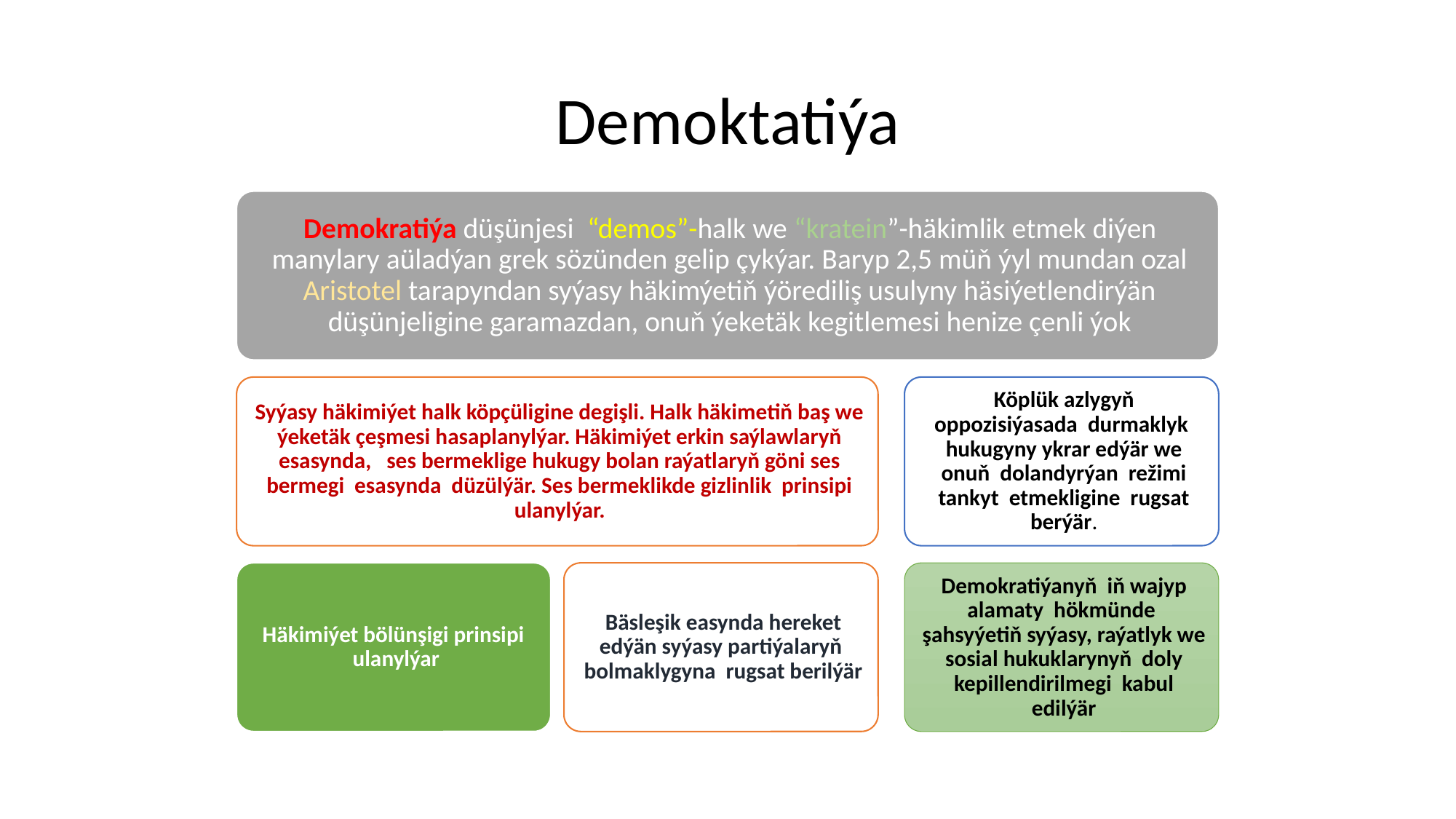

# Demoktatiýa
Demokratiýa düşünjesi  “demos”-halk we “kratein”-häkimlik etmek diýen manylary aüladýan grek sözünden gelip çykýar. Baryp 2,5 müň ýyl mundan ozal Aristotel tarapyndan syýasy häkimýetiň ýörediliş usulyny häsiýetlendirýän düşünjeligine garamazdan, onuň ýeketäk kegitlemesi henize çenli ýok
Syýasy häkimiýet halk köpçüligine degişli. Halk häkimetiň baş we ýeketäk çeşmesi hasaplanylýar. Häkimiýet erkin saýlawlaryň esasynda,   ses bermeklige hukugy bolan raýatlaryň göni ses bermegi  esasynda  düzülýär. Ses bermeklikde gizlinlik  prinsipi ulanylýar.
Häkimiýet bölünşigi prinsipi  ulanylýar
Bäsleşik easynda hereket edýän syýasy partiýalaryň  bolmaklygyna  rugsat berilýär
Köplük azlygyň oppozisiýasada  durmaklyk  hukugyny ykrar edýär we onuň  dolandyrýan  režimi tankyt  etmekligine  rugsat berýär.
Demokratiýanyň  iň wajyp alamaty  hökmünde  şahsyýetiň syýasy, raýatlyk we sosial hukuklarynyň  doly kepillendirilmegi  kabul edilýär